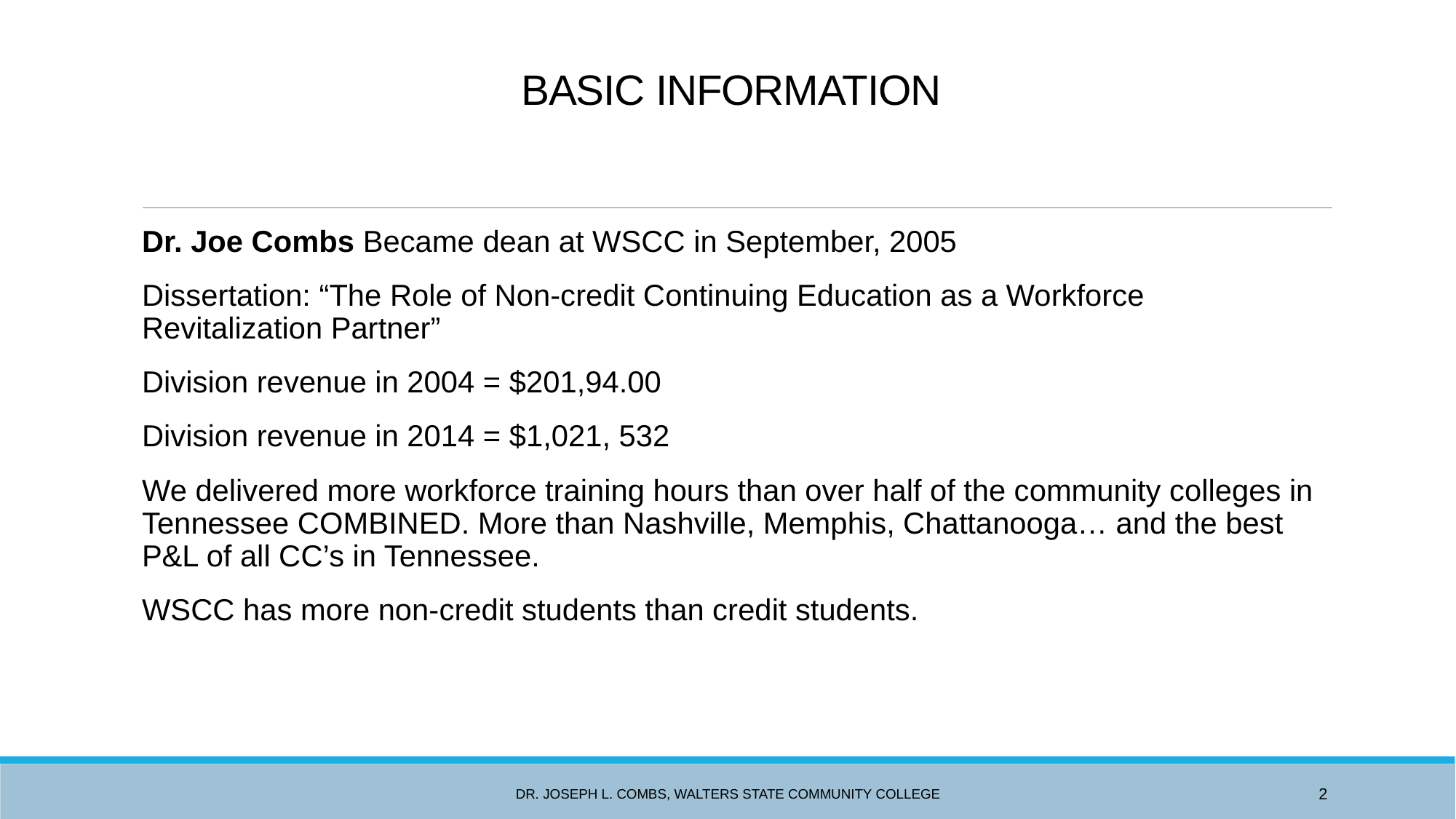

# BASIC INFORMATION
Dr. Joe Combs Became dean at WSCC in September, 2005
Dissertation: “The Role of Non-credit Continuing Education as a Workforce Revitalization Partner”
Division revenue in 2004 = $201,94.00
Division revenue in 2014 = $1,021, 532
We delivered more workforce training hours than over half of the community colleges in Tennessee COMBINED. More than Nashville, Memphis, Chattanooga… and the best P&L of all CC’s in Tennessee.
WSCC has more non-credit students than credit students.
Dr. Joseph L. Combs, Walters State Community College
2